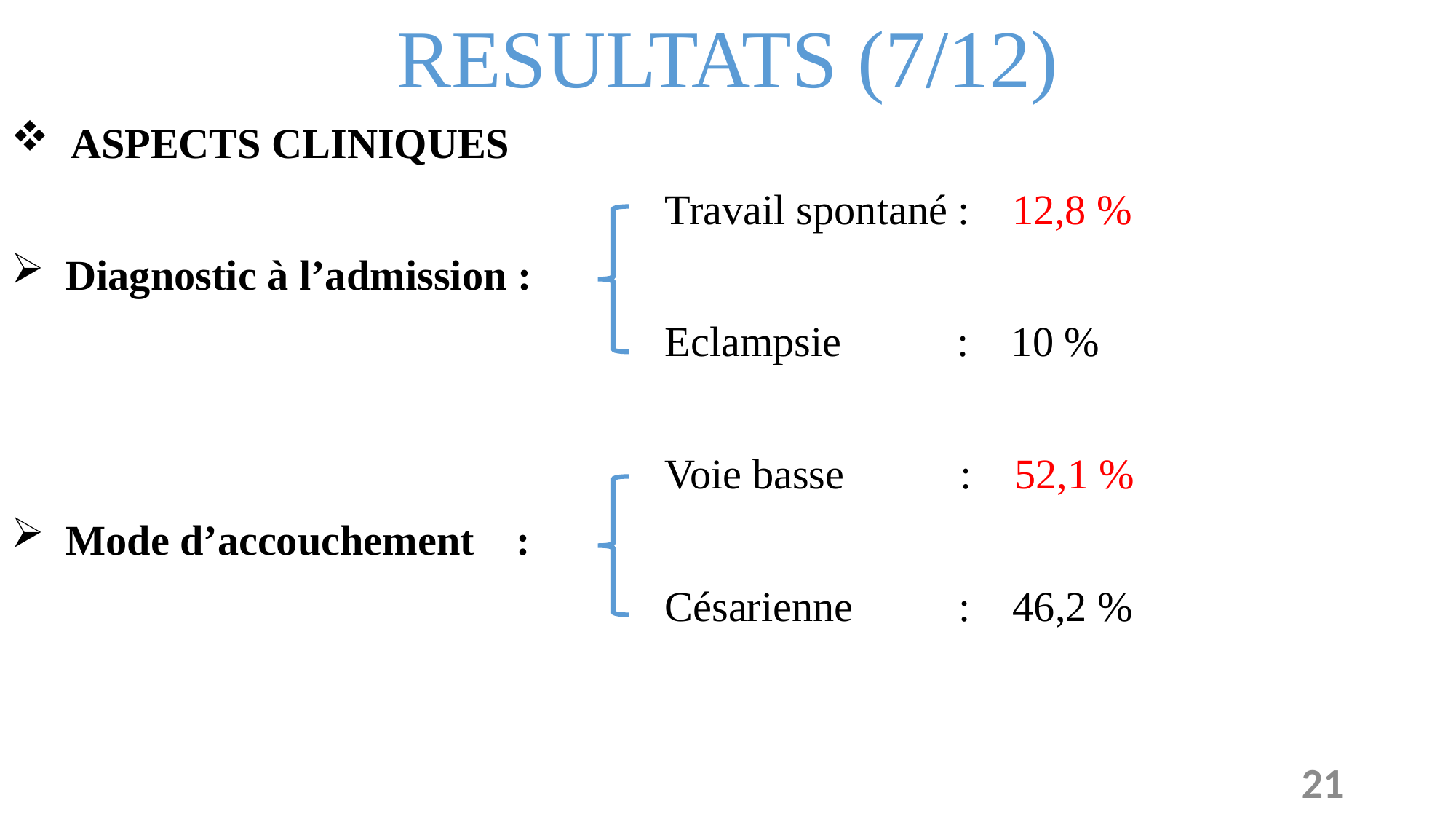

RESULTATS (7/12)
  ASPECTS CLINIQUES
                                                              Travail spontané :    12,8 %
  Diagnostic à l’admission :
                                                              Eclampsie           :    10 %

                                                              Voie basse           :    52,1 %
  Mode d’accouchement    :
                                                              Césarienne          :    46,2 %

21